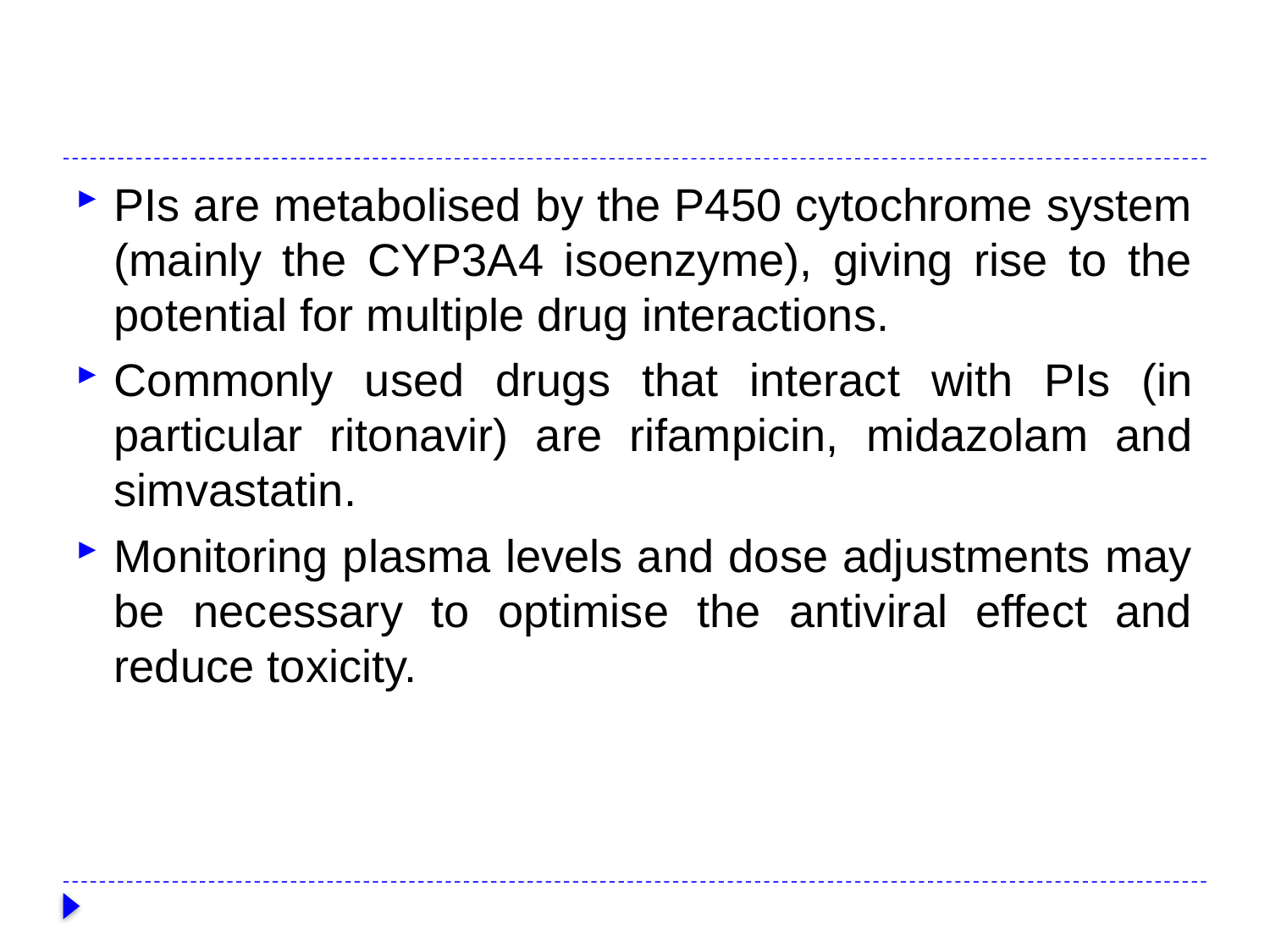

#
PIs are metabolised by the P450 cytochrome system (mainly the CYP3A4 isoenzyme), giving rise to the potential for multiple drug interactions.
Commonly used drugs that interact with PIs (in particular ritonavir) are rifampicin, midazolam and simvastatin.
Monitoring plasma levels and dose adjustments may be necessary to optimise the antiviral effect and reduce toxicity.